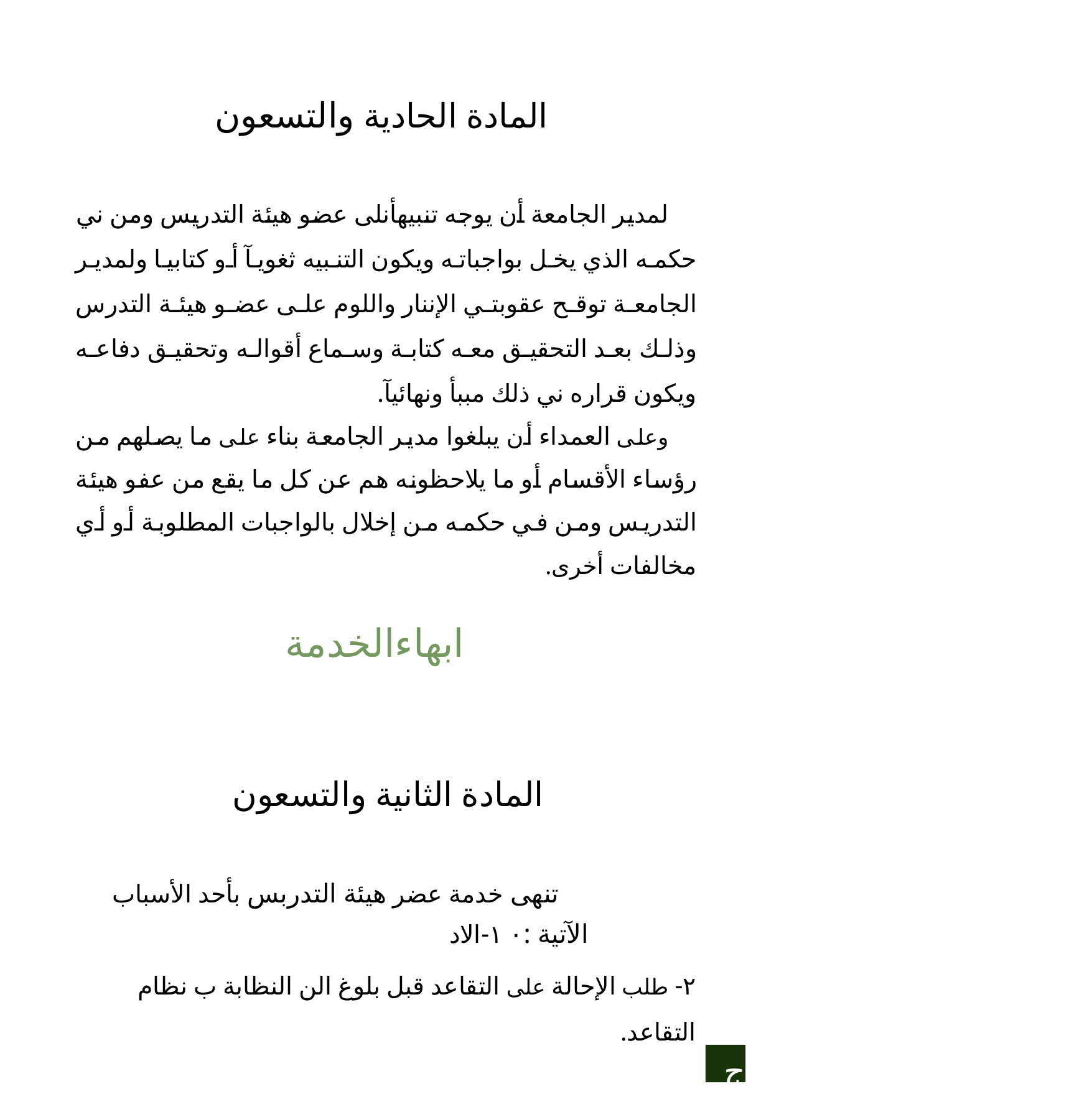

المادة الحادية والتسعون
لمدير الجامعة أن يوجه تنبيهأنلى عضو هيئة التدريس ومن ني حكمه الذي يخل بواجباته ويكون التنبيه ثغويآ أو كتابيا ولمدير الجامعة توقح عقوبتي الإننار واللوم على عضو هيئة التدرس وذلك بعد التحقيق معه كتابة وسماع أقواله وتحقيق دفاعه ويكون قراره ني ذلك مببأ ونهائيآ.
وعلى العمداء أن يبلغوا مدير الجامعة بناء على ما يصلهم من رؤساء الأقسام أو ما يلاحظونه هم عن كل ما يقع من عفو هيئة التدريس ومن في حكمه من إخلال بالواجبات المطلوبة أو أي مخالفات أخرى.
ابهاءالخدمة
المادة الثانية والتسعون
تنهى خدمة عضر هيئة التدربس بأحد الأسباب الآتية :٠ ١-الاد
٢- طلب الإحالة على التقاعد قبل بلوغ الن النظابة ب نظام التقاعد.
ج